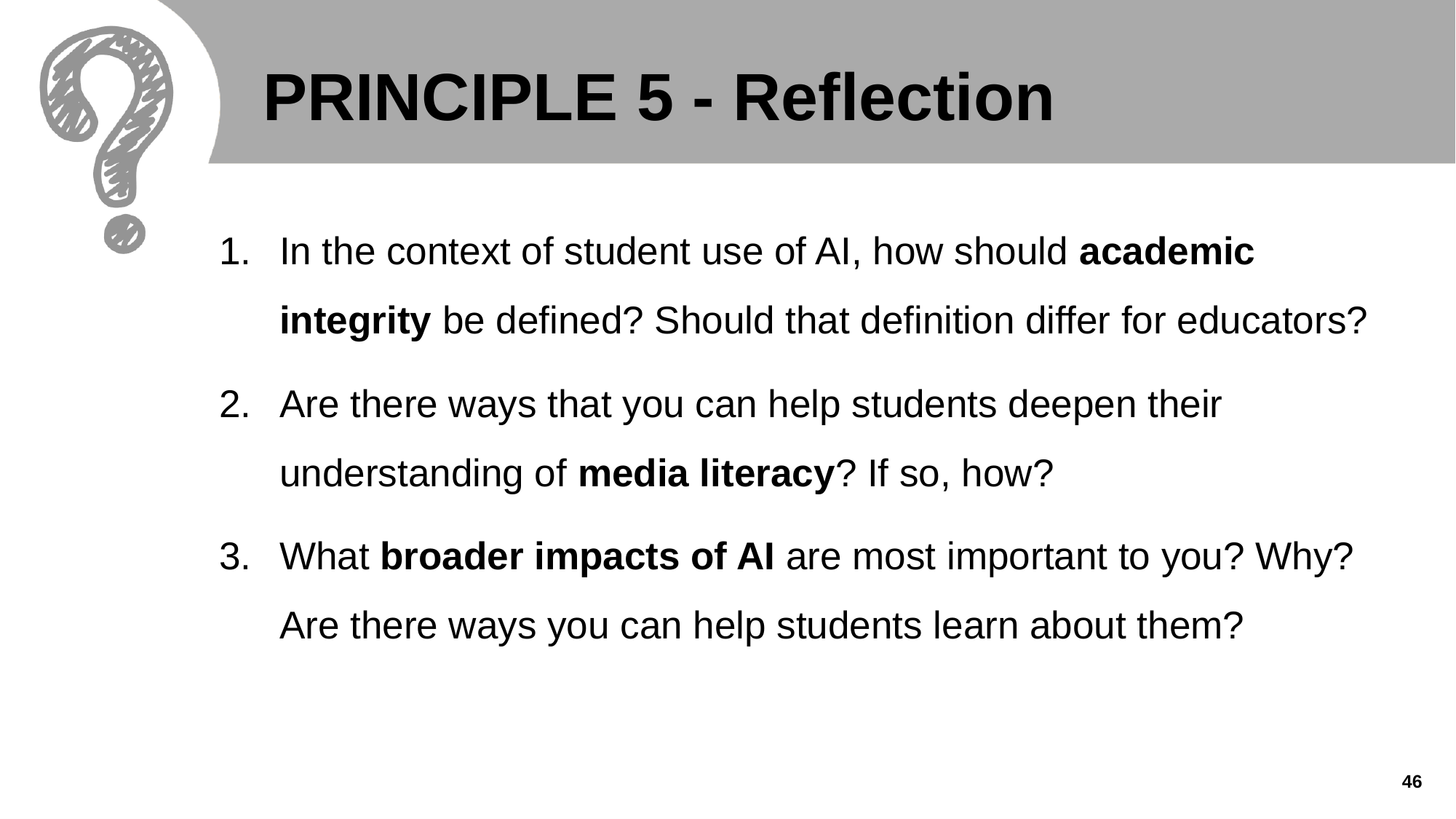

# PRINCIPLE 5 - Reflection
In the context of student use of AI, how should academic integrity be defined? Should that definition differ for educators?
Are there ways that you can help students deepen their understanding of media literacy? If so, how?
What broader impacts of AI are most important to you? Why? Are there ways you can help students learn about them?

46